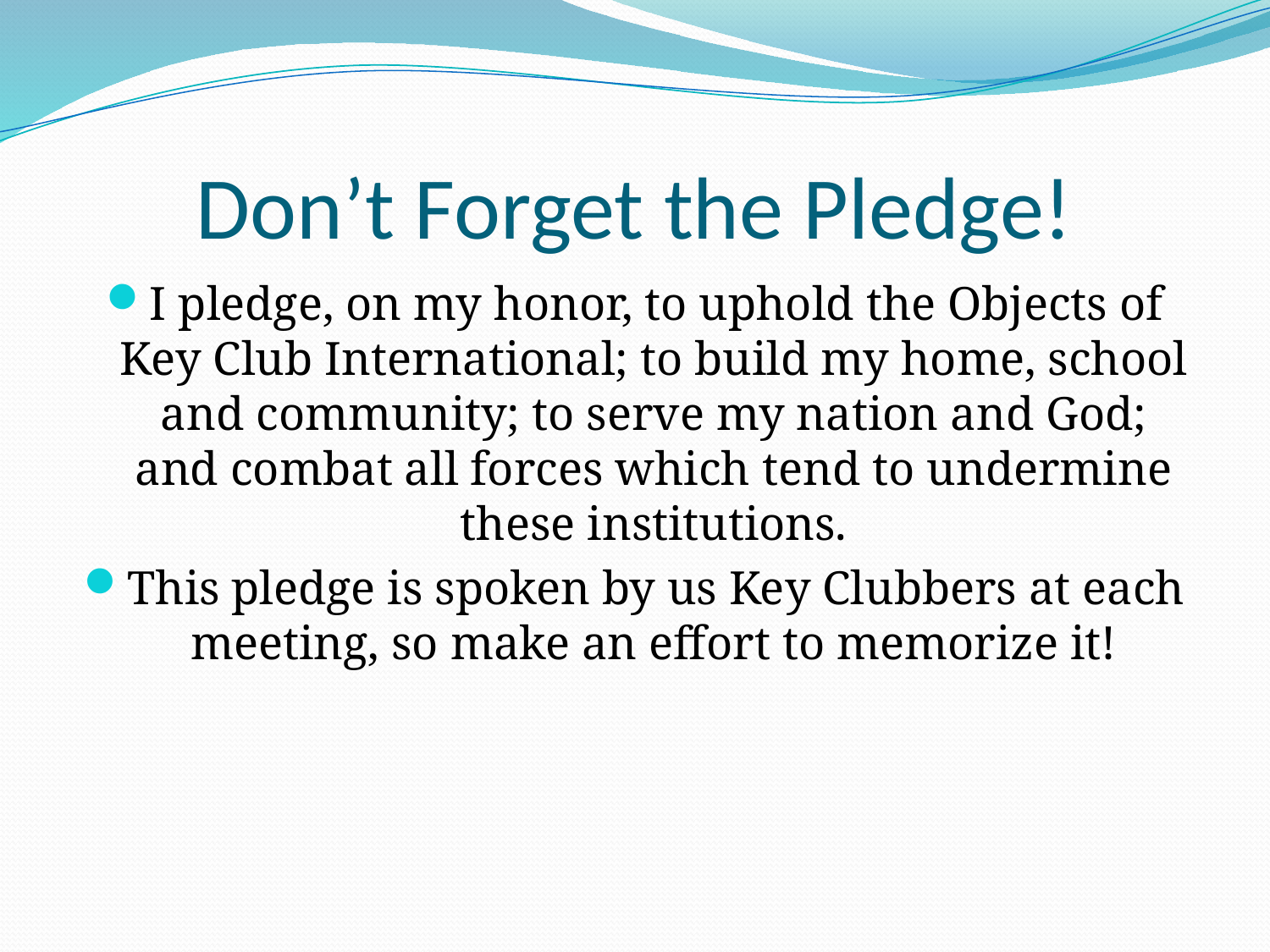

# Don’t Forget the Pledge!
I pledge, on my honor, to uphold the Objects of Key Club International; to build my home, school and community; to serve my nation and God; and combat all forces which tend to undermine these institutions.
This pledge is spoken by us Key Clubbers at each meeting, so make an effort to memorize it!